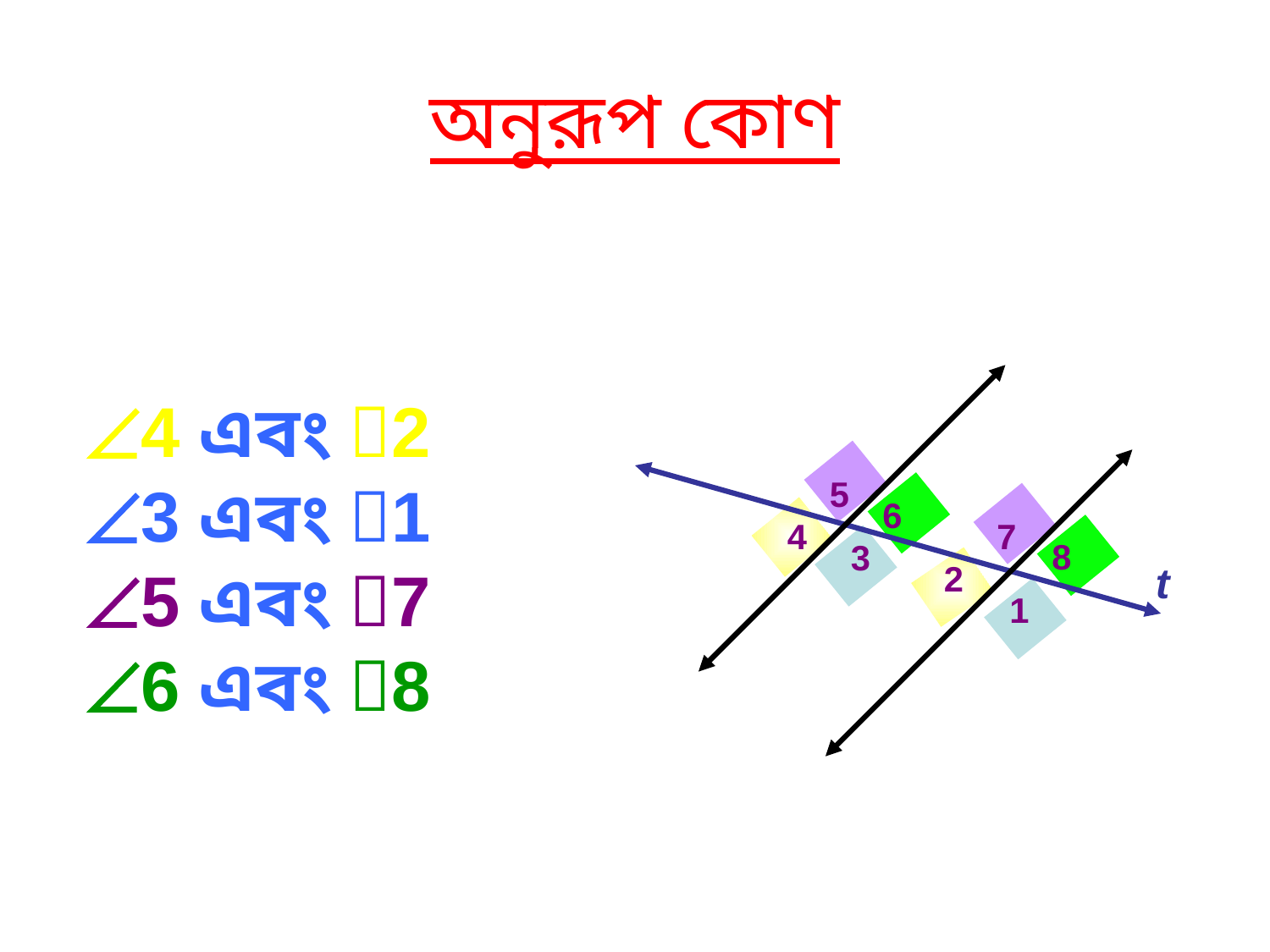

অনুরূপ কোণ

∠4 এবং ∠2
∠3 এবং ∠1
∠5 এবং ∠7
∠6 এবং ∠8

5

6

4
7

8

3

2
t

1